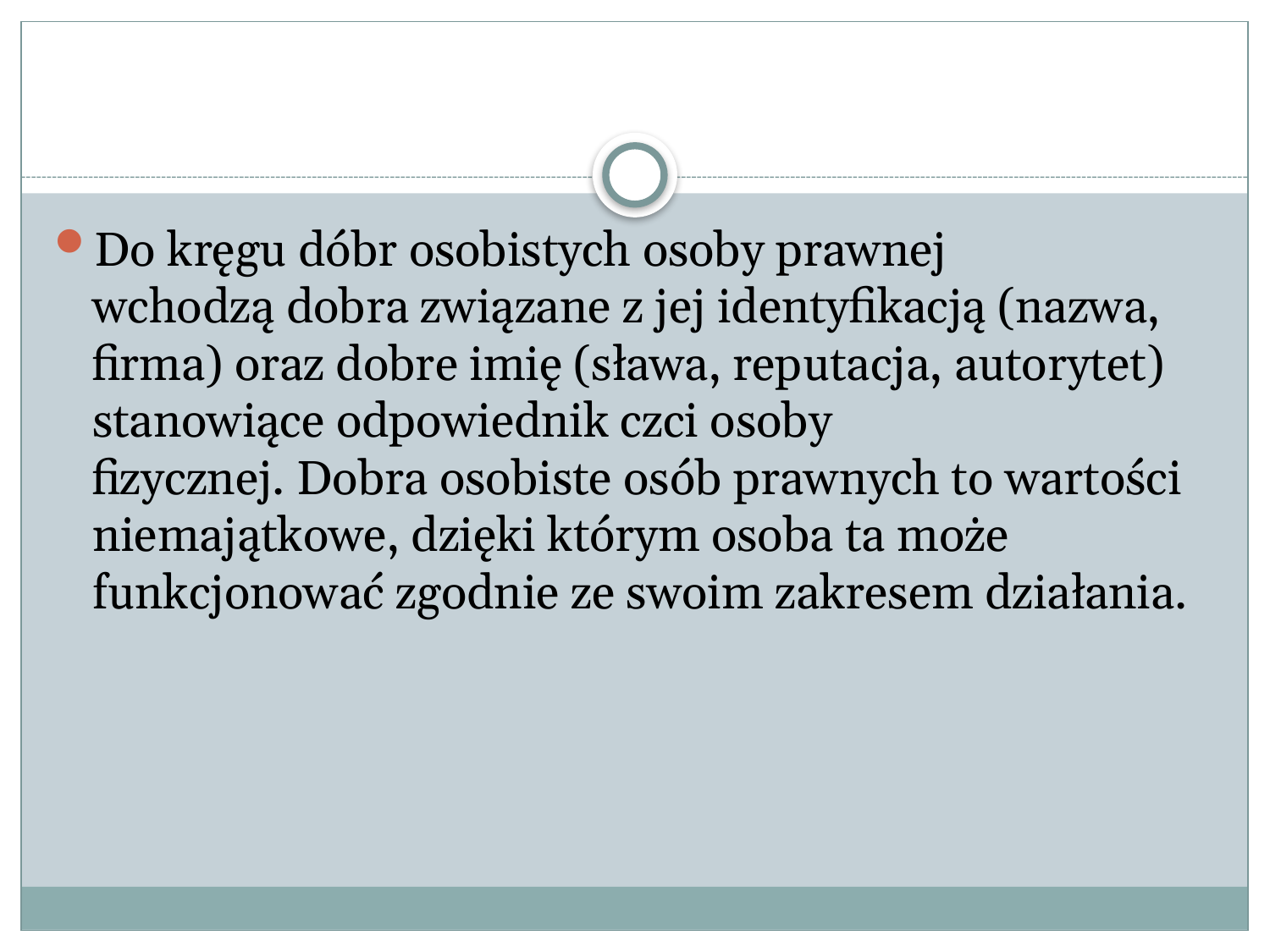

#
Do kręgu dóbr osobistych osoby prawnej wchodzą dobra związane z jej identyfikacją (nazwa, firma) oraz dobre imię (sława, reputacja, autorytet) stanowiące odpowiednik czci osoby fizycznej. Dobra osobiste osób prawnych to wartości niemajątkowe, dzięki którym osoba ta może funkcjonować zgodnie ze swoim zakresem działania.